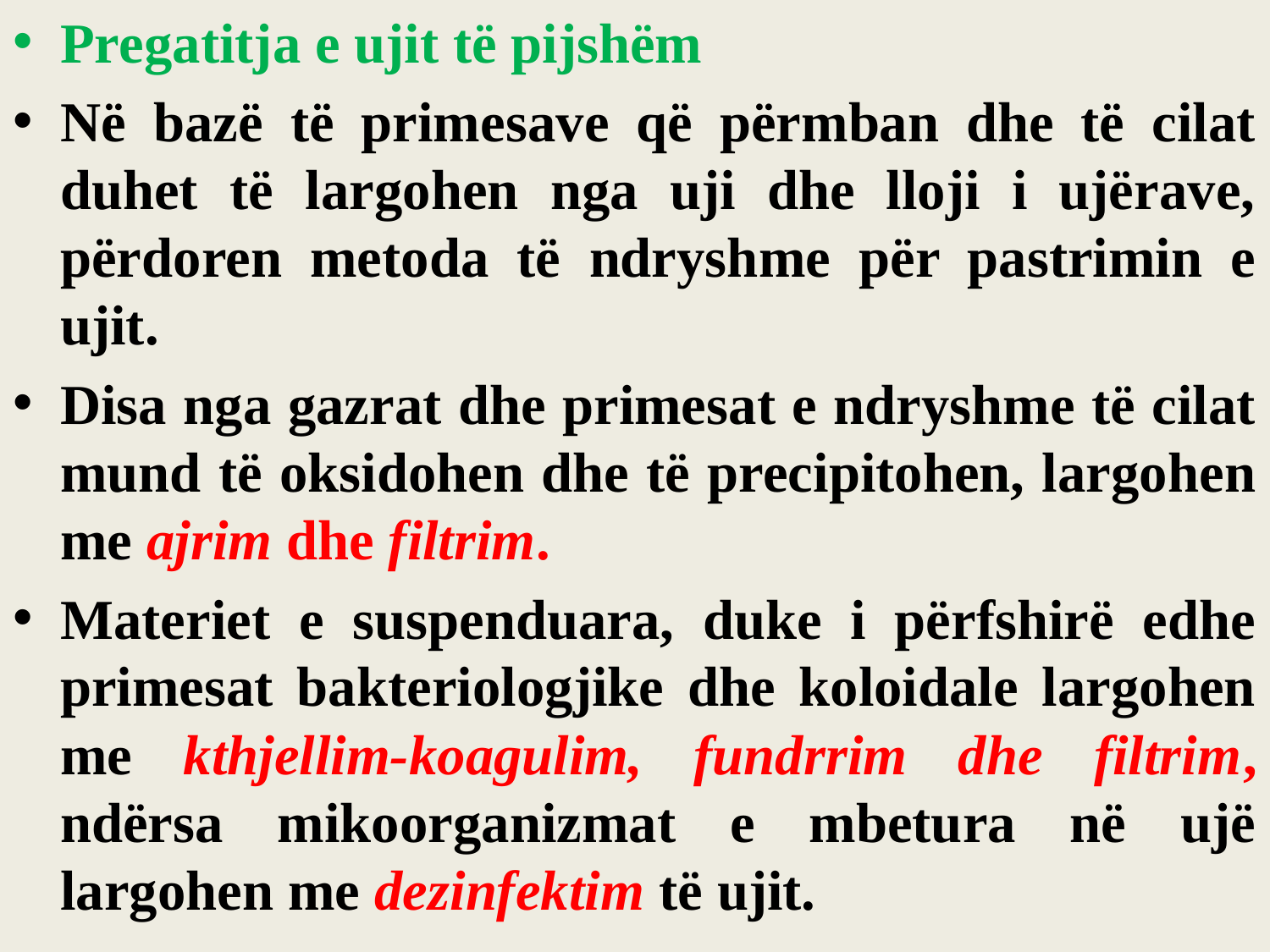

Pregatitja e ujit të pijshëm
Në bazë të primesave që përmban dhe të cilat duhet të largohen nga uji dhe lloji i ujërave, përdoren metoda të ndryshme për pastrimin e ujit.
Disa nga gazrat dhe primesat e ndryshme të cilat mund të oksidohen dhe të precipitohen, largohen me ajrim dhe filtrim.
Materiet e suspenduara, duke i përfshirë edhe primesat bakteriologjike dhe koloidale largohen me kthjellim-koagulim, fundrrim dhe filtrim, ndërsa mikoorganizmat e mbetura në ujë largohen me dezinfektim të ujit.